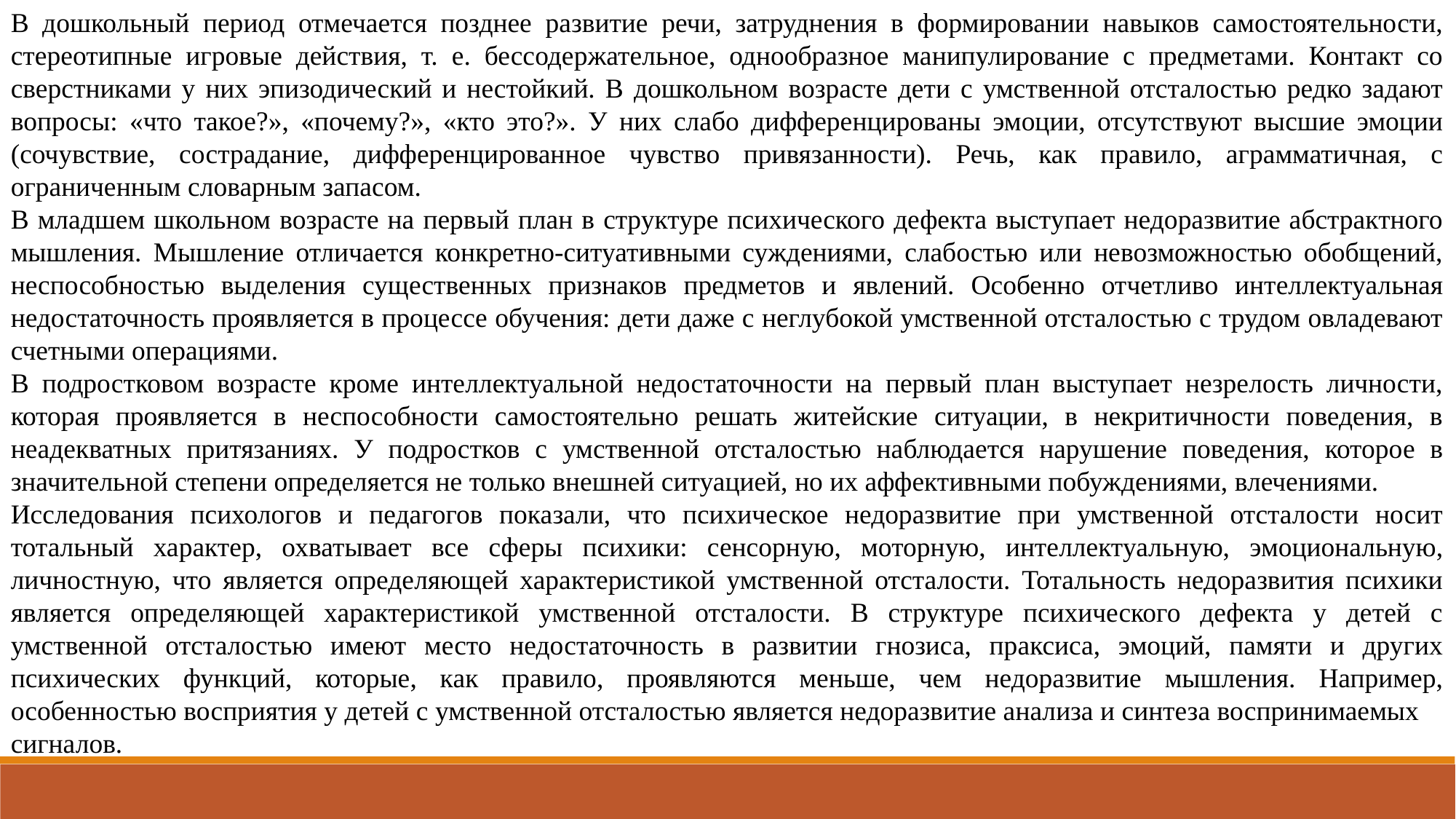

В дошкольный период отмечается позднее развитие речи, затруднения в формировании навыков самостоятельности, стереотипные игровые действия, т. е. бессодержательное, однообразное манипулирование с предметами. Контакт со сверстниками у них эпизодический и нестойкий. В дошкольном возрасте дети с умственной отсталостью редко задают вопросы: «что такое?», «почему?», «кто это?». У них слабо дифференцированы эмоции, отсутствуют высшие эмоции (сочувствие, сострадание, дифференцированное чувство привязанности). Речь, как правило, аграмматичная, с ограниченным словарным запасом.
В младшем школьном возрасте на первый план в структуре психического дефекта выступает недоразвитие абстрактного мышления. Мышление отличается конкретно-ситуативными суждениями, слабостью или невозможностью обобщений, неспособностью выделения существенных признаков предметов и явлений. Особенно отчетливо интеллектуальная недостаточность проявляется в процессе обучения: дети даже с неглубокой умственной отсталостью с трудом овладевают счетными операциями.
В подростковом возрасте кроме интеллектуальной недостаточности на первый план выступает незрелость личности, которая проявляется в неспособности самостоятельно решать житейские ситуации, в некритичности поведения, в неадекватных притязаниях. У подростков с умственной отсталостью наблюдается нарушение поведения, которое в значительной степени определяется не только внешней ситуацией, но их аффективными побуждениями, влечениями.
Исследования психологов и педагогов показали, что психическое недоразвитие при умственной отсталости носит тотальный характер, охватывает все сферы психики: сенсорную, моторную, интеллектуальную, эмоциональную, личностную, что является определяющей характеристикой умственной отсталости. Тотальность недоразвития психики является определяющей характеристикой умственной отсталости. В структуре психического дефекта у детей с умственной отсталостью имеют место недостаточность в развитии гнозиса, праксиса, эмоций, памяти и других психических функций, которые, как правило, проявляются меньше, чем недоразвитие мышления. Например, особенностью восприятия у детей с умственной отсталостью является недоразвитие анализа и синтеза воспринимаемых
сигналов.